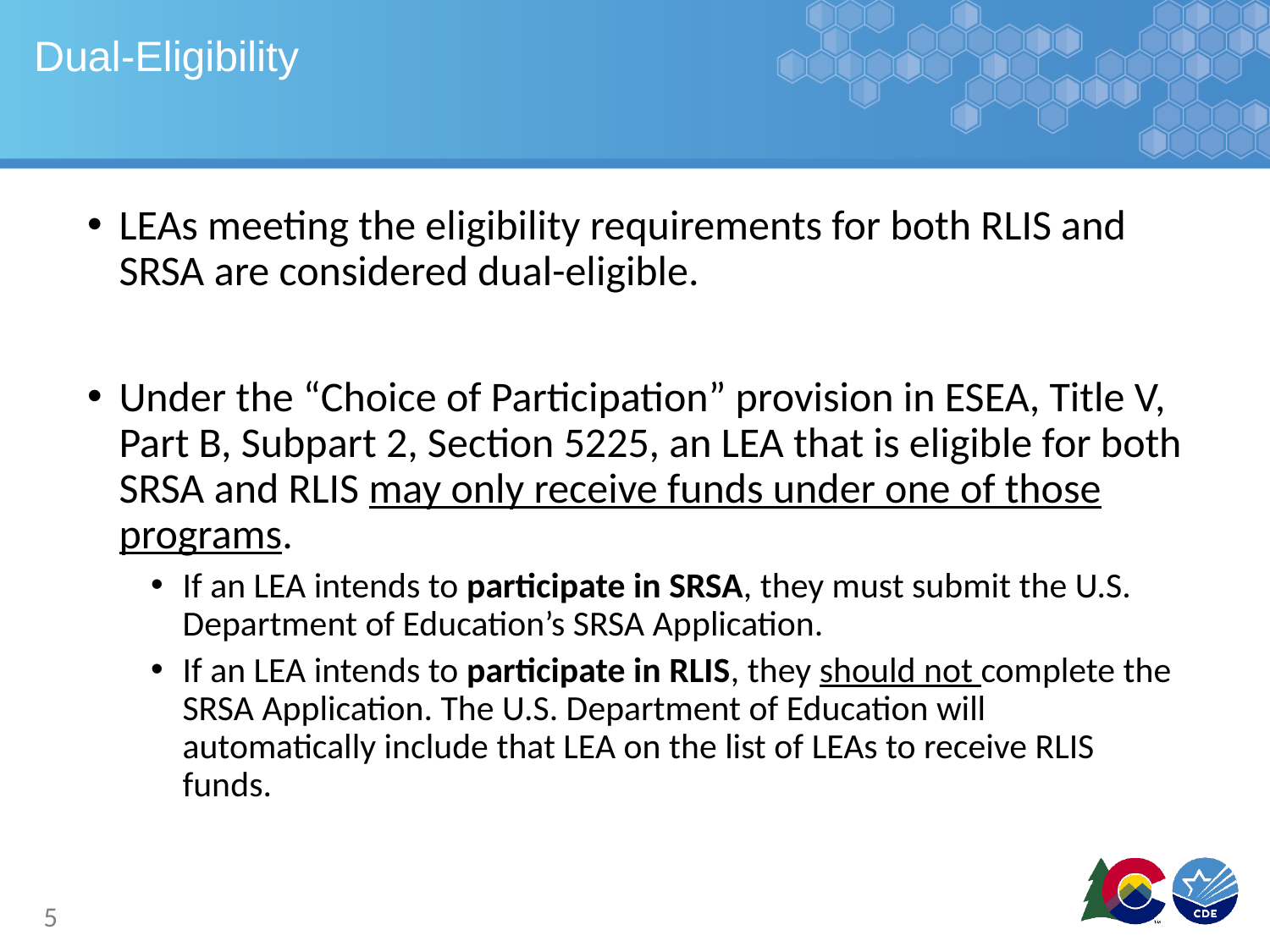

# Dual-Eligibility
LEAs meeting the eligibility requirements for both RLIS and SRSA are considered dual-eligible.

Under the “Choice of Participation” provision in ESEA, Title V, Part B, Subpart 2, Section 5225, an LEA that is eligible for both SRSA and RLIS may only receive funds under one of those programs.
If an LEA intends to participate in SRSA, they must submit the U.S. Department of Education’s SRSA Application.
If an LEA intends to participate in RLIS, they should not complete the SRSA Application. The U.S. Department of Education will automatically include that LEA on the list of LEAs to receive RLIS funds.
5